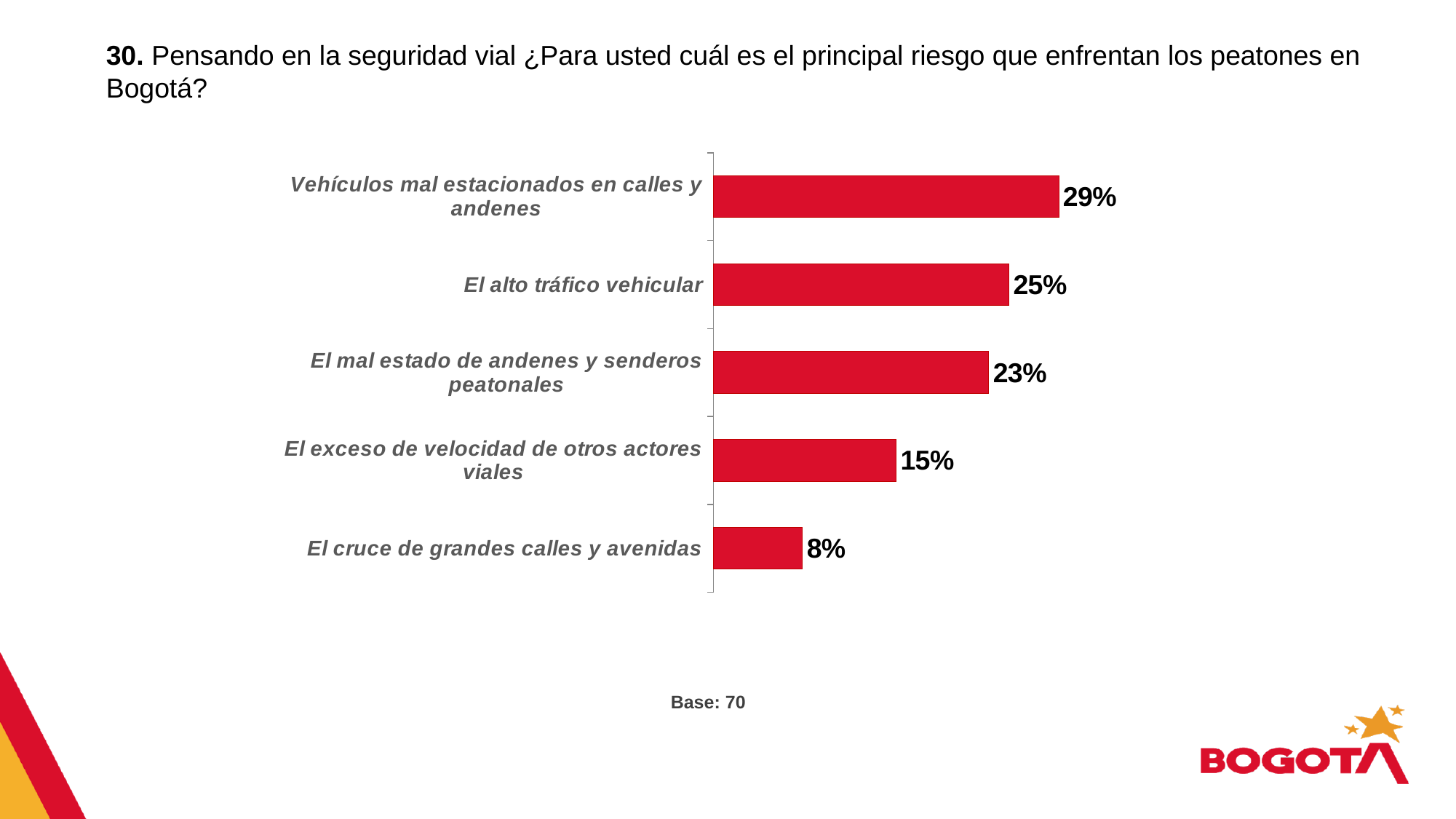

30. Pensando en la seguridad vial ¿Para usted cuál es el principal riesgo que enfrentan los peatones en Bogotá?

### Chart

| Category |  |
|---|---|
| El cruce de grandes calles y avenidas | 0.075 |
| El exceso de velocidad de otros actores viales | 0.154 |
| El mal estado de andenes y senderos peatonales | 0.232 |
| El alto tráfico vehicular | 0.249 |
| Vehículos mal estacionados en calles y andenes | 0.291 |
Base: 70